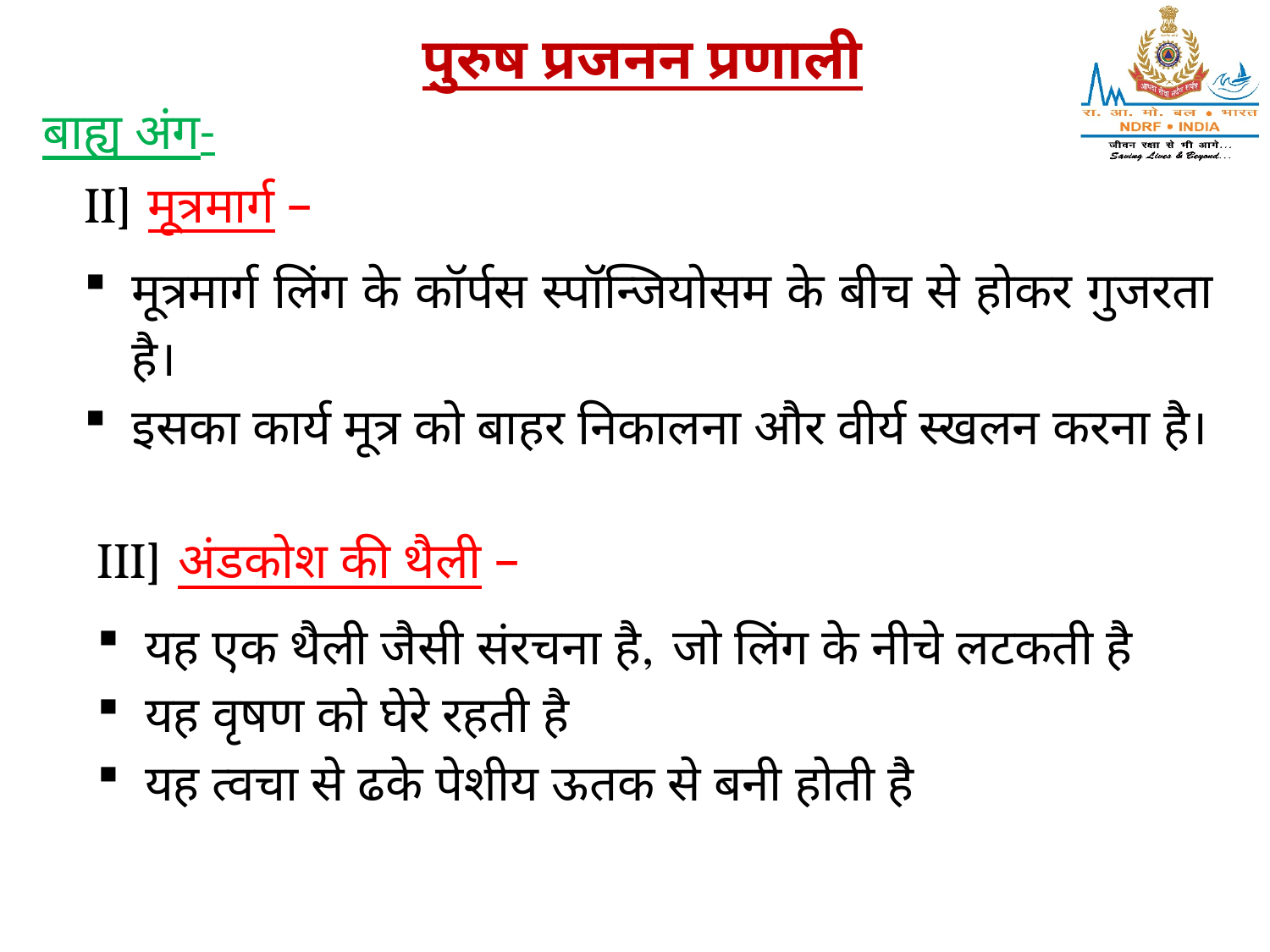

पुरुष प्रजनन प्रणाली
बाह्य अंग-

II] मूत्रमार्ग –
मूत्रमार्ग लिंग के कॉर्पस स्पॉन्जियोसम के बीच से होकर गुजरता है।
इसका कार्य मूत्र को बाहर निकालना और वीर्य स्खलन करना है।
III] अंडकोश की थैली –
यह एक थैली जैसी संरचना है, जो लिंग के नीचे लटकती है
यह वृषण को घेरे रहती है
यह त्वचा से ढके पेशीय ऊतक से बनी होती है